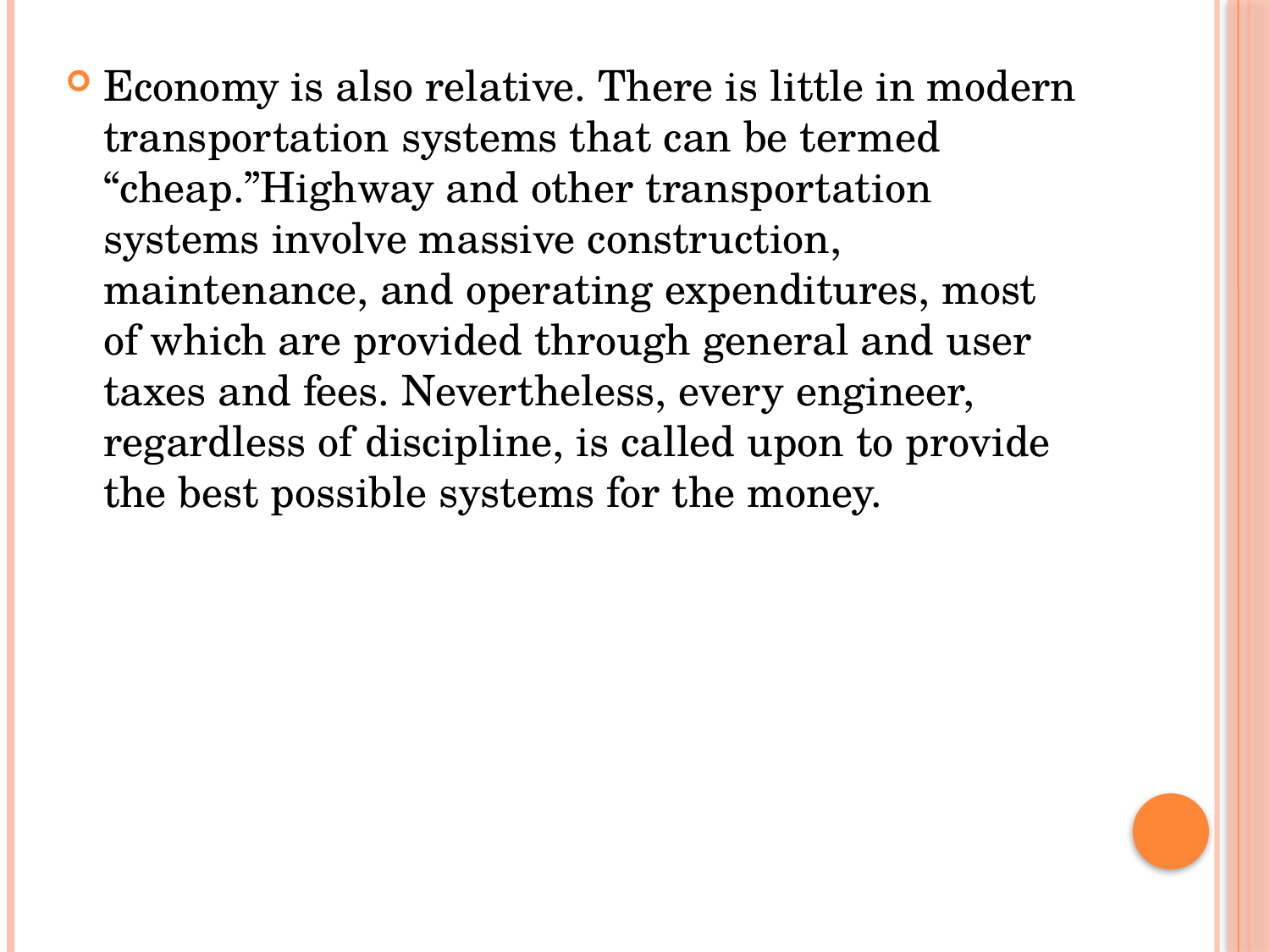

Economy is also relative. There is little in modern transportation systems that can be termed “cheap.”Highway and other transportation systems involve massive construction, maintenance, and operating expenditures, most of which are provided through general and user taxes and fees. Nevertheless, every engineer, regardless of discipline, is called upon to provide the best possible systems for the money.